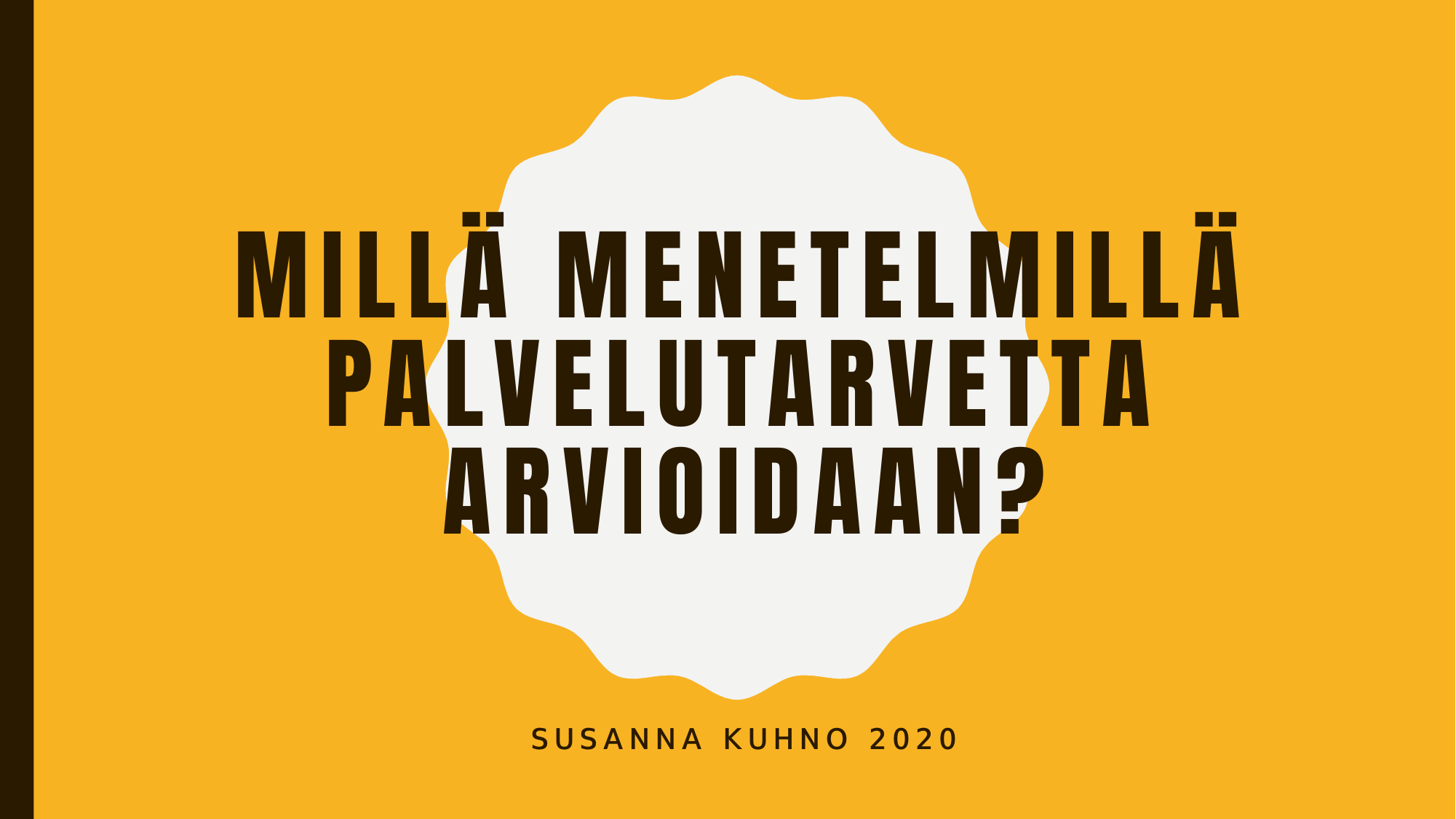

# Millä menetelmillä palvelutarvetta arvioidaan?
Susanna kuhno 2020